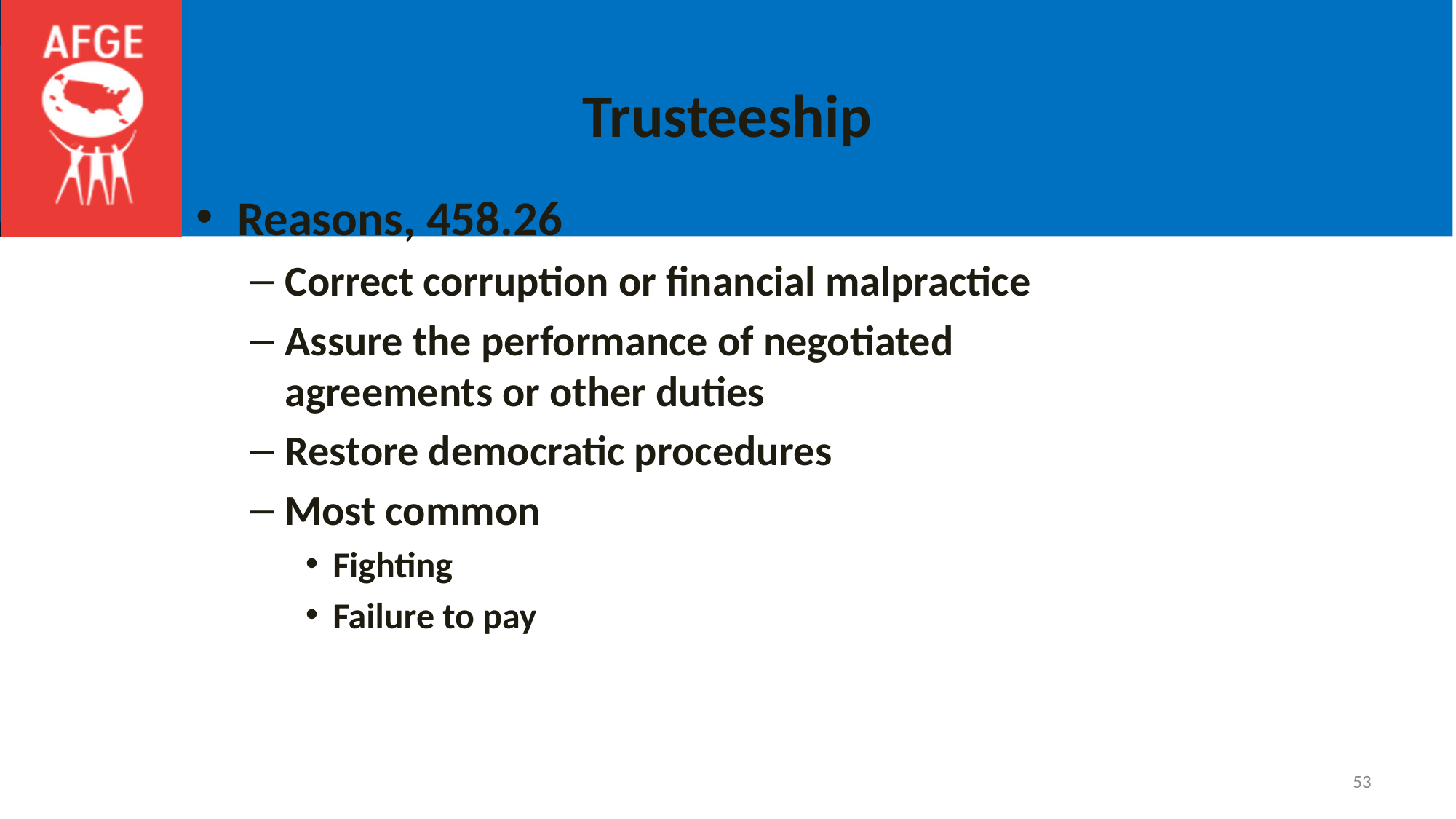

# Trusteeship
Reasons, 458.26
Correct corruption or financial malpractice
Assure the performance of negotiated agreements or other duties
Restore democratic procedures
Most common
Fighting
Failure to pay

53